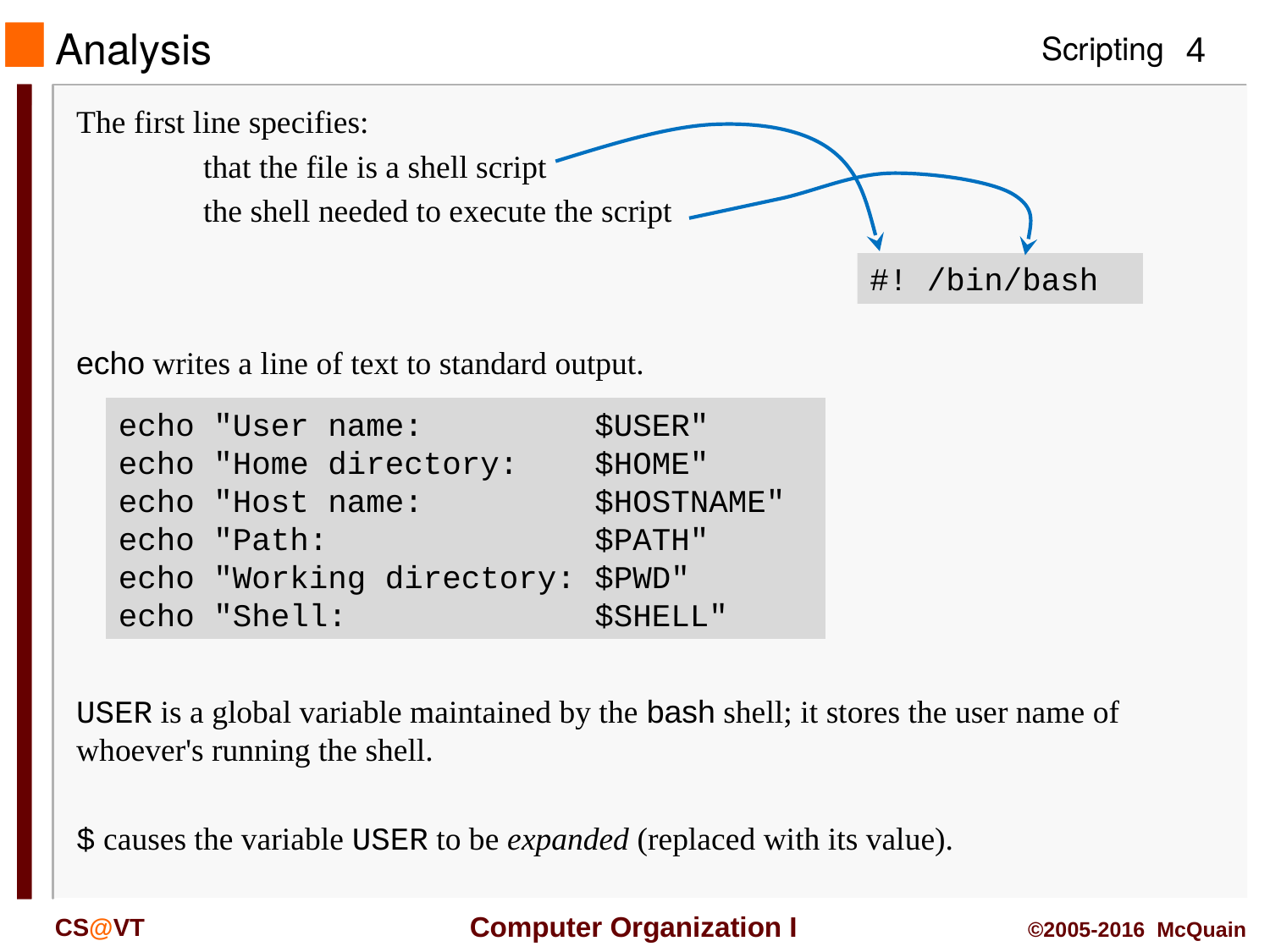

# Analysis
The first line specifies:
	that the file is a shell script
	the shell needed to execute the script

#! /bin/bash
echo writes a line of text to standard output.
echo "User name:         $USER"
echo "Home directory:    $HOME"
echo "Host name:         $HOSTNAME"
echo "Path:              $PATH"
echo "Working directory: $PWD"
echo "Shell:             $SHELL"
USER is a global variable maintained by the bash shell; it stores the user name of whoever's running the shell.

$ causes the variable USER to be expanded (replaced with its value).